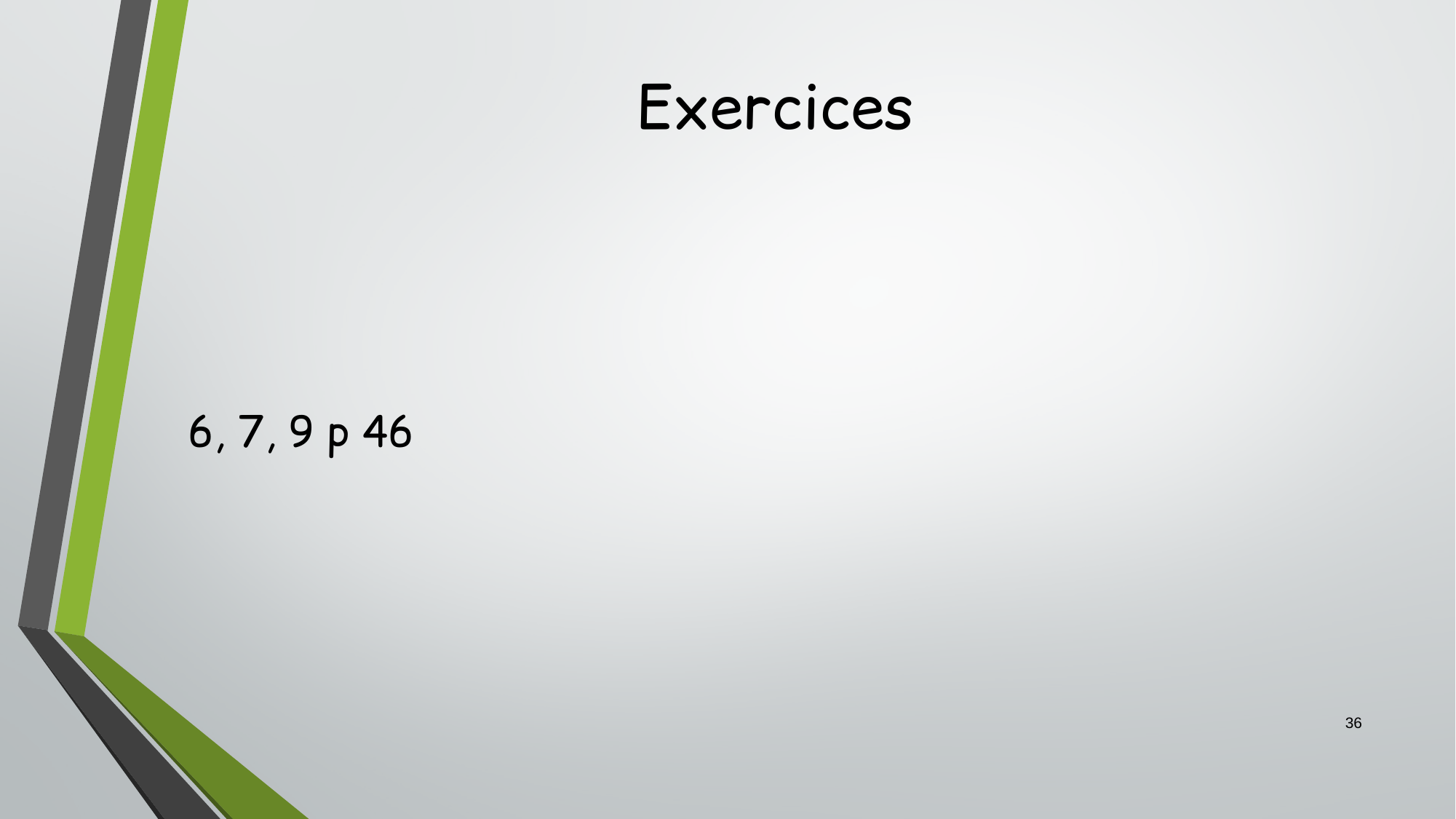

# Exercices

6, 7, 9 p 46
36